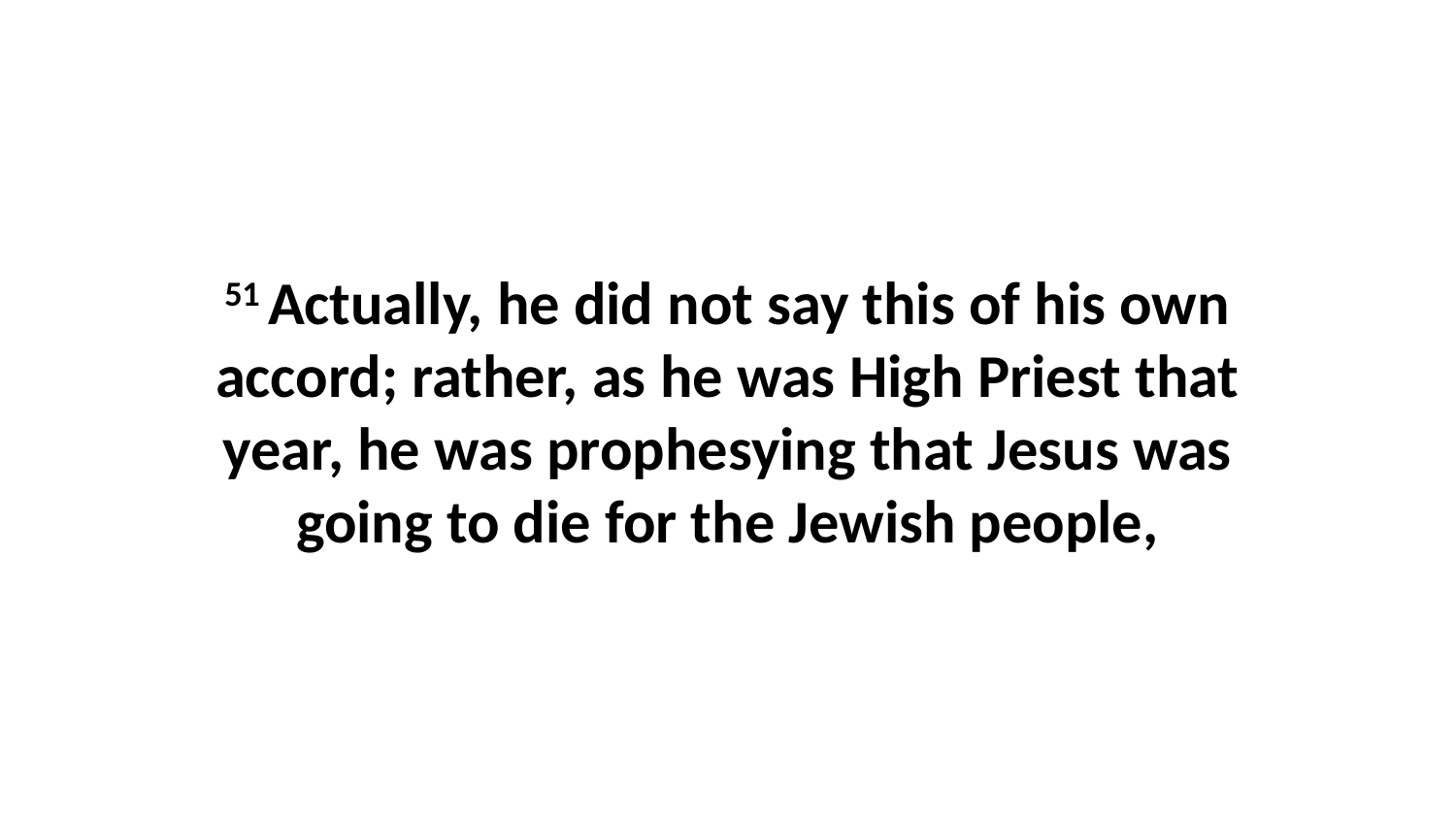

51 Actually, he did not say this of his own accord; rather, as he was High Priest that year, he was prophesying that Jesus was going to die for the Jewish people,